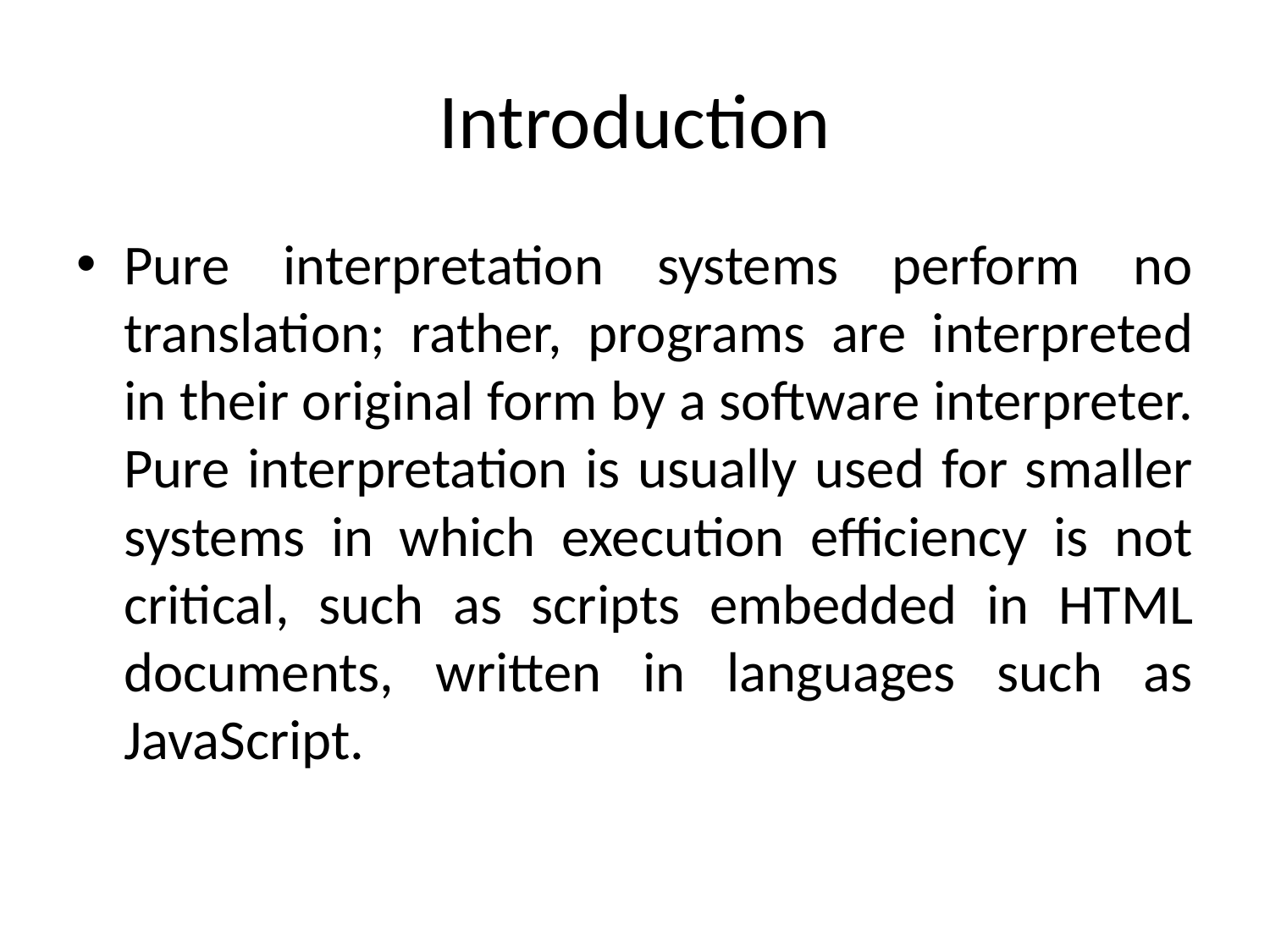

# Introduction
Pure interpretation systems perform no translation; rather, programs are interpreted in their original form by a software interpreter. Pure interpretation is usually used for smaller systems in which execution efficiency is not critical, such as scripts embedded in HTML documents, written in languages such as JavaScript.